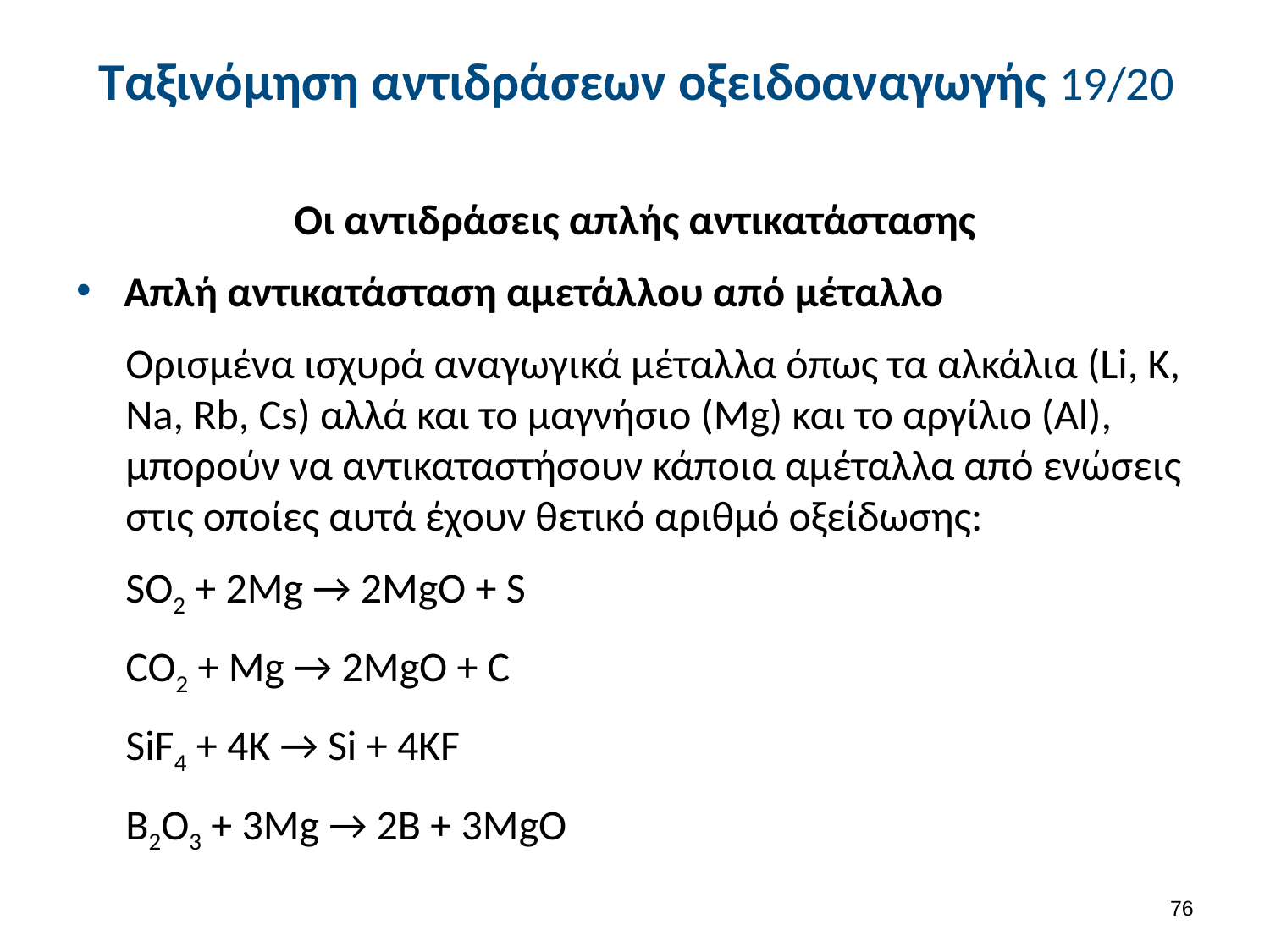

# Ταξινόμηση αντιδράσεων οξειδοαναγωγής 19/20
Οι αντιδράσεις απλής αντικατάστασης
Απλή αντικατάσταση αμετάλλου από μέταλλο
Ορισμένα ισχυρά αναγωγικά μέταλλα όπως τα αλκάλια (Li, Κ, Na, Rb, Cs) αλλά και το μαγνήσιο (Mg) και το αργίλιο (Αl), μπορούν να αντικαταστήσουν κάποια αμέταλλα από ενώσεις στις οποίες αυτά έχουν θετικό αριθμό οξείδωσης:
SO2 + 2Mg → 2MgO + S
CO2 + Mg → 2MgO + C
SiF4 + 4K → Si + 4KF
B2O3 + 3Mg → 2B + 3MgO
76